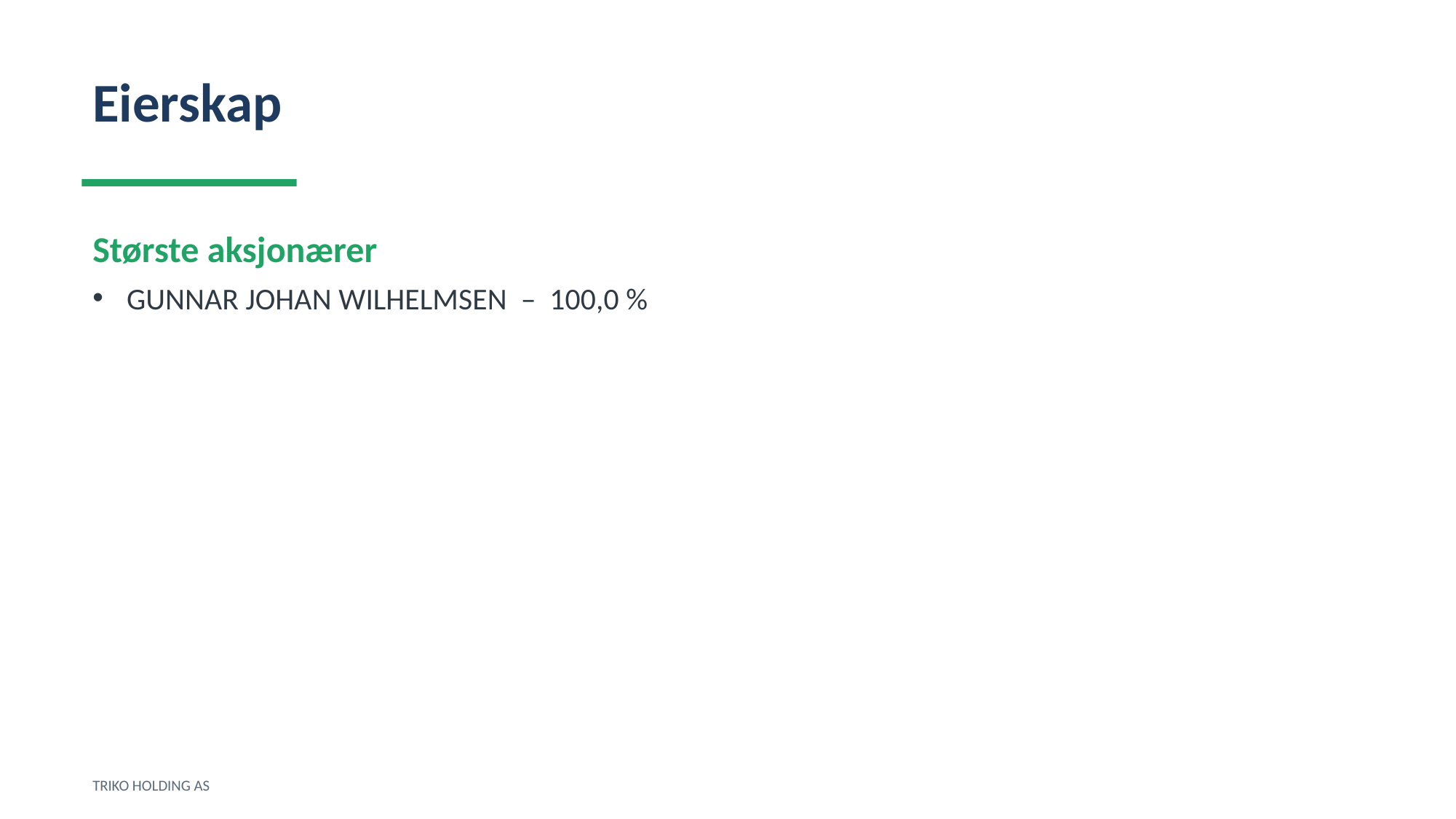

Eierskap

Største aksjonærer
GUNNAR JOHAN WILHELMSEN  –  100,0 %
TRIKO HOLDING AS